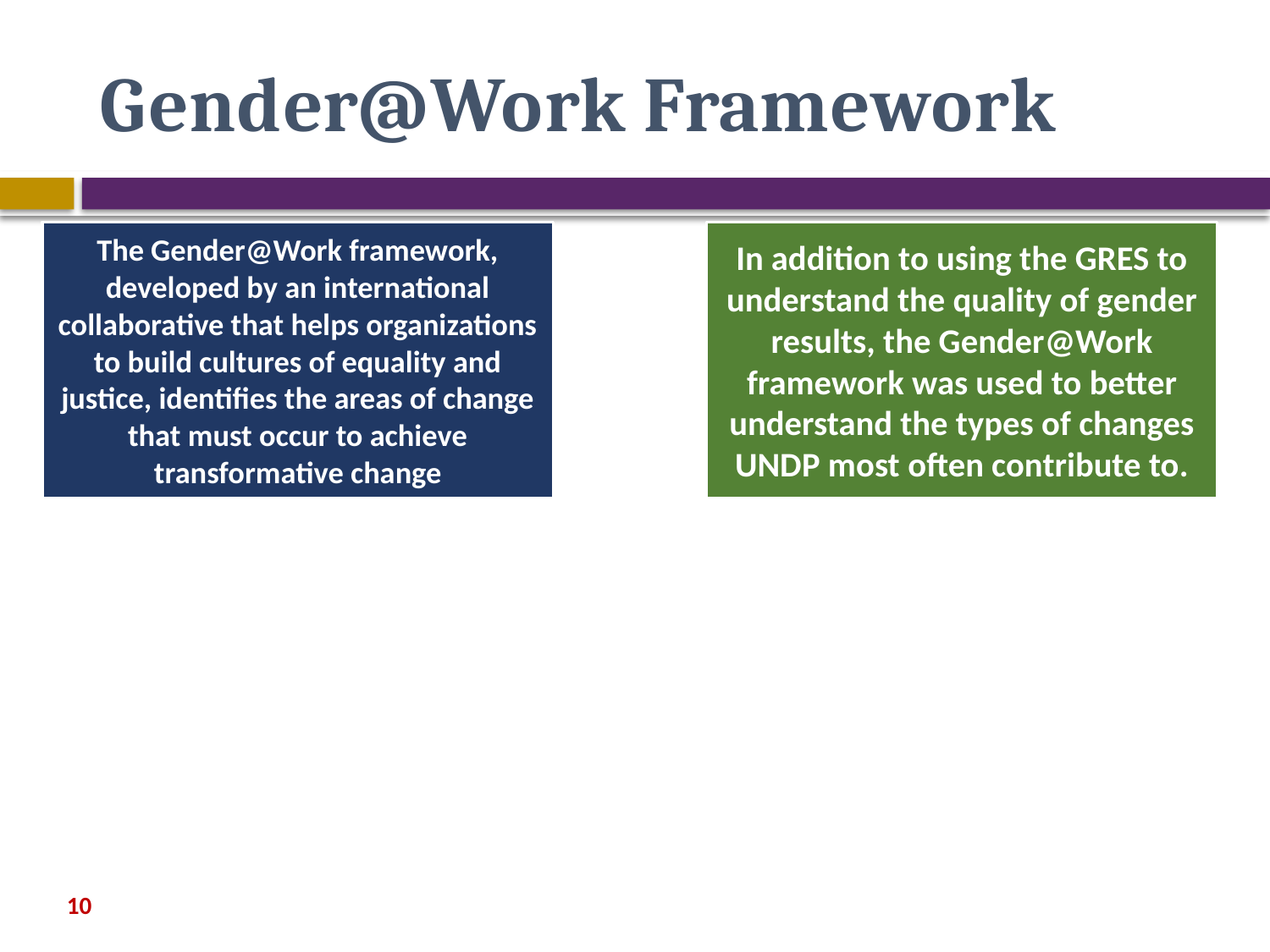

# Gender@Work Framework
The Gender@Work framework, developed by an international collaborative that helps organizations to build cultures of equality and justice, identifies the areas of change that must occur to achieve transformative change
In addition to using the GRES to understand the quality of gender results, the Gender@Work framework was used to better understand the types of changes UNDP most often contribute to.
10